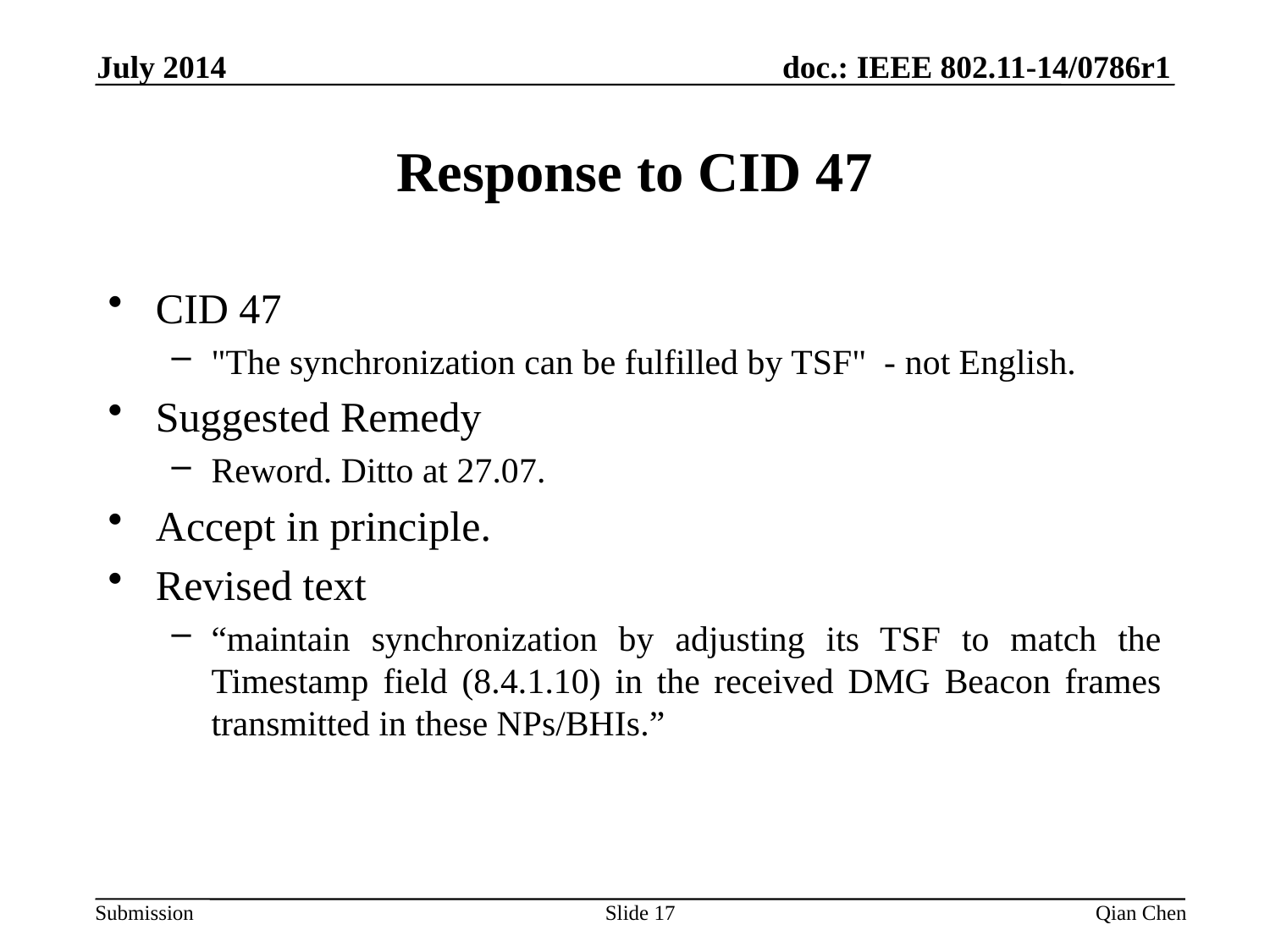

July 2014
# Response to CID 47
CID 47
"The synchronization can be fulfilled by TSF"  - not English.
Suggested Remedy
Reword. Ditto at 27.07.
Accept in principle.
Revised text
“maintain synchronization by adjusting its TSF to match the Timestamp field (8.4.1.10) in the received DMG Beacon frames transmitted in these NPs/BHIs.”
Slide 17
Qian Chen